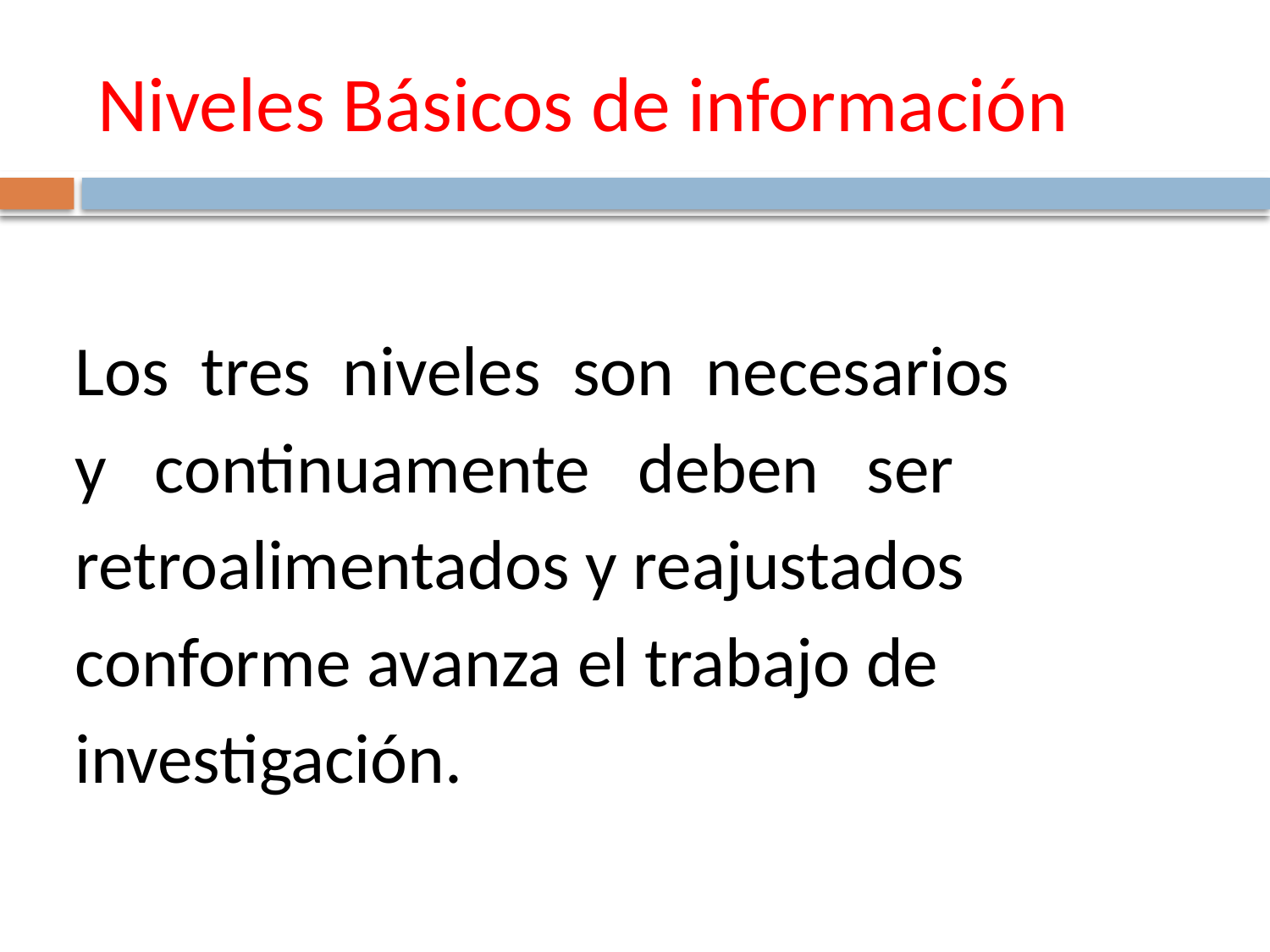

# Niveles Básicos de información

   Los  tres  niveles  son  necesarios
   y   continuamente   deben   ser
   retroalimentados y reajustados
   conforme avanza el trabajo de
   investigación.